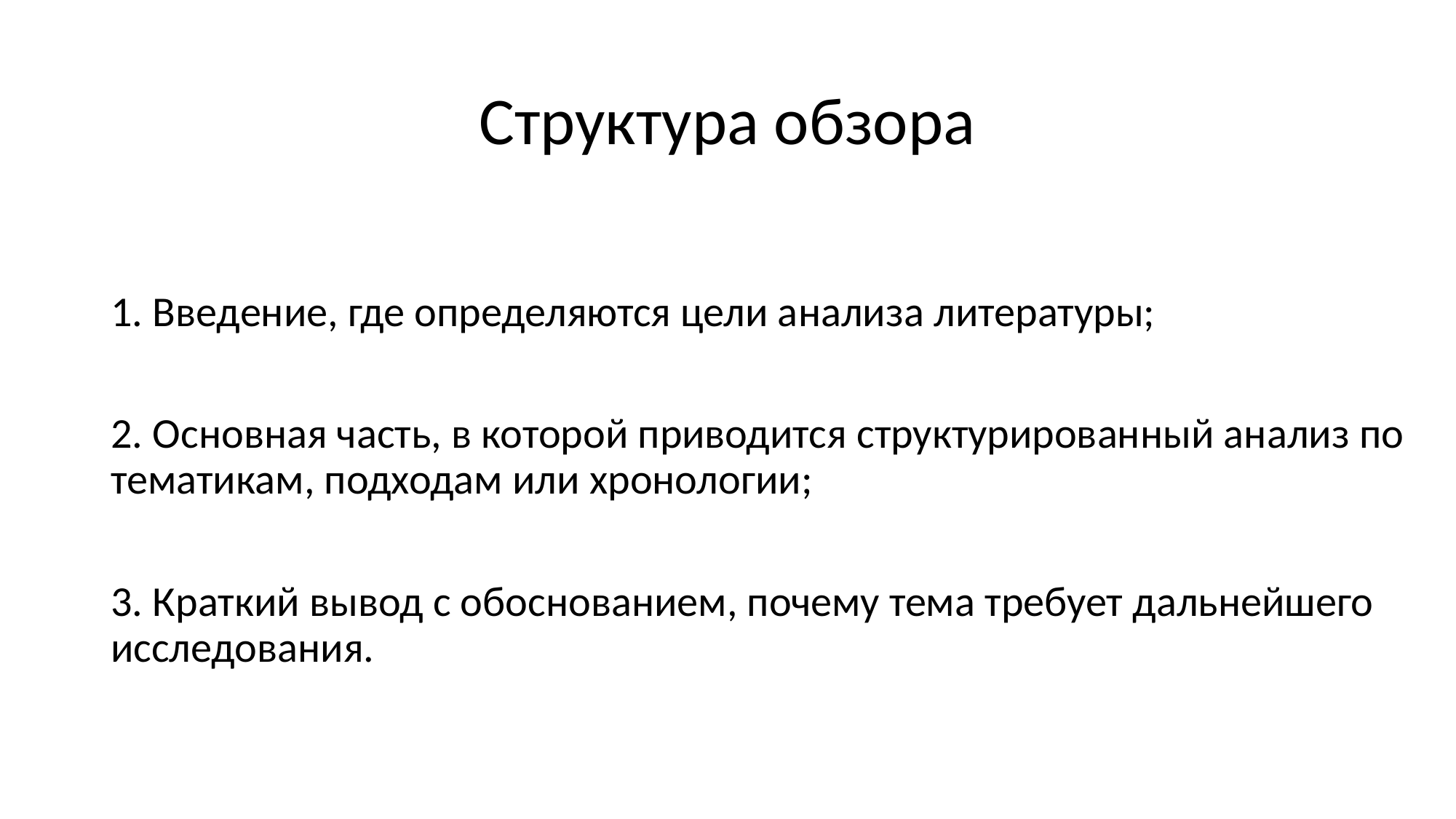

# Структура обзора

1. Введение, где определяются цели анализа литературы;

2. Основная часть, в которой приводится структурированный анализ по тематикам, подходам или хронологии;

3. Краткий вывод с обоснованием, почему тема требует дальнейшего исследования.